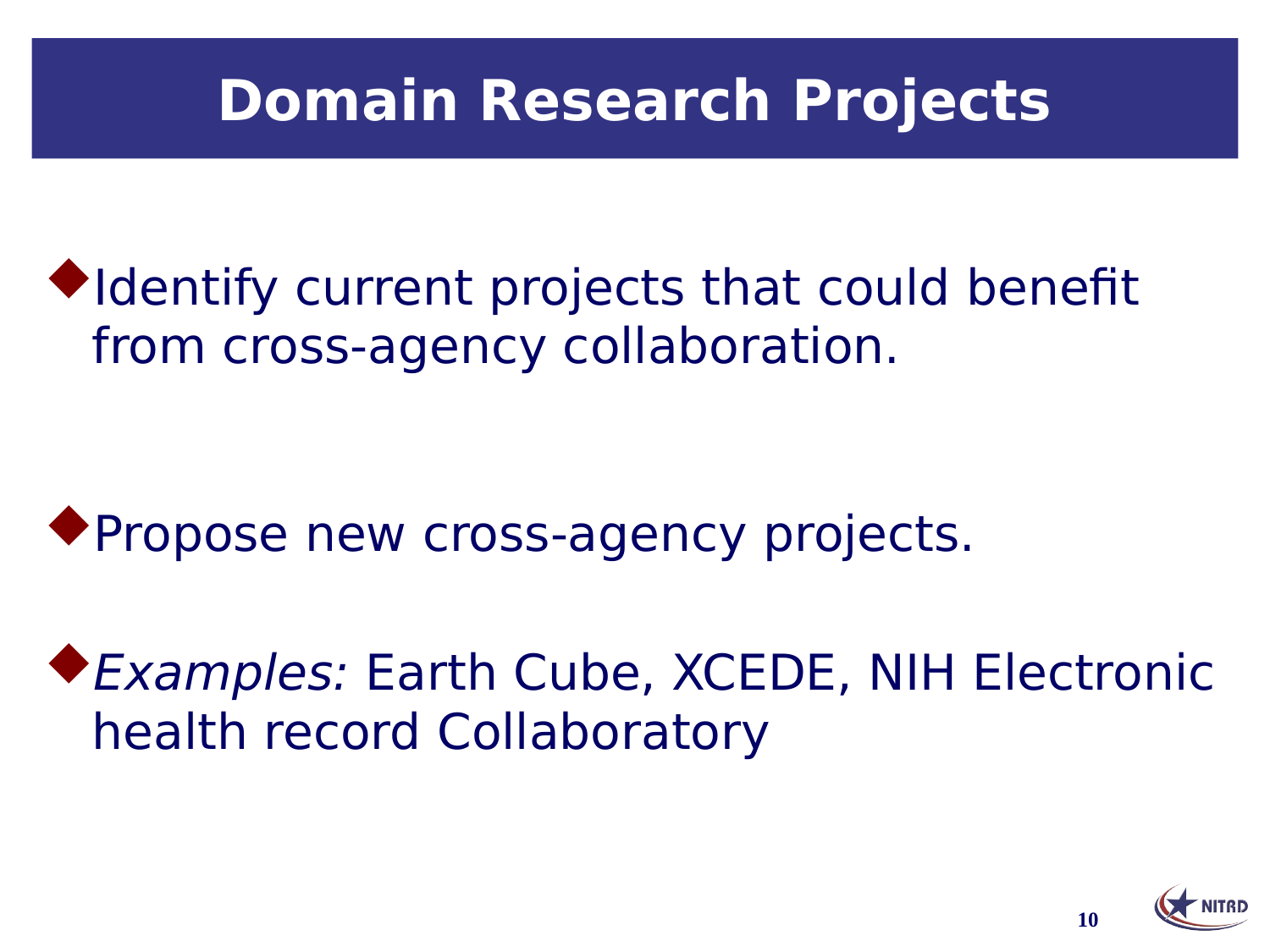

# Domain Research Projects

Identify current projects that could benefit from cross-agency collaboration.

Propose new cross-agency projects.

Examples: Earth Cube, XCEDE, NIH Electronic health record Collaboratory
10